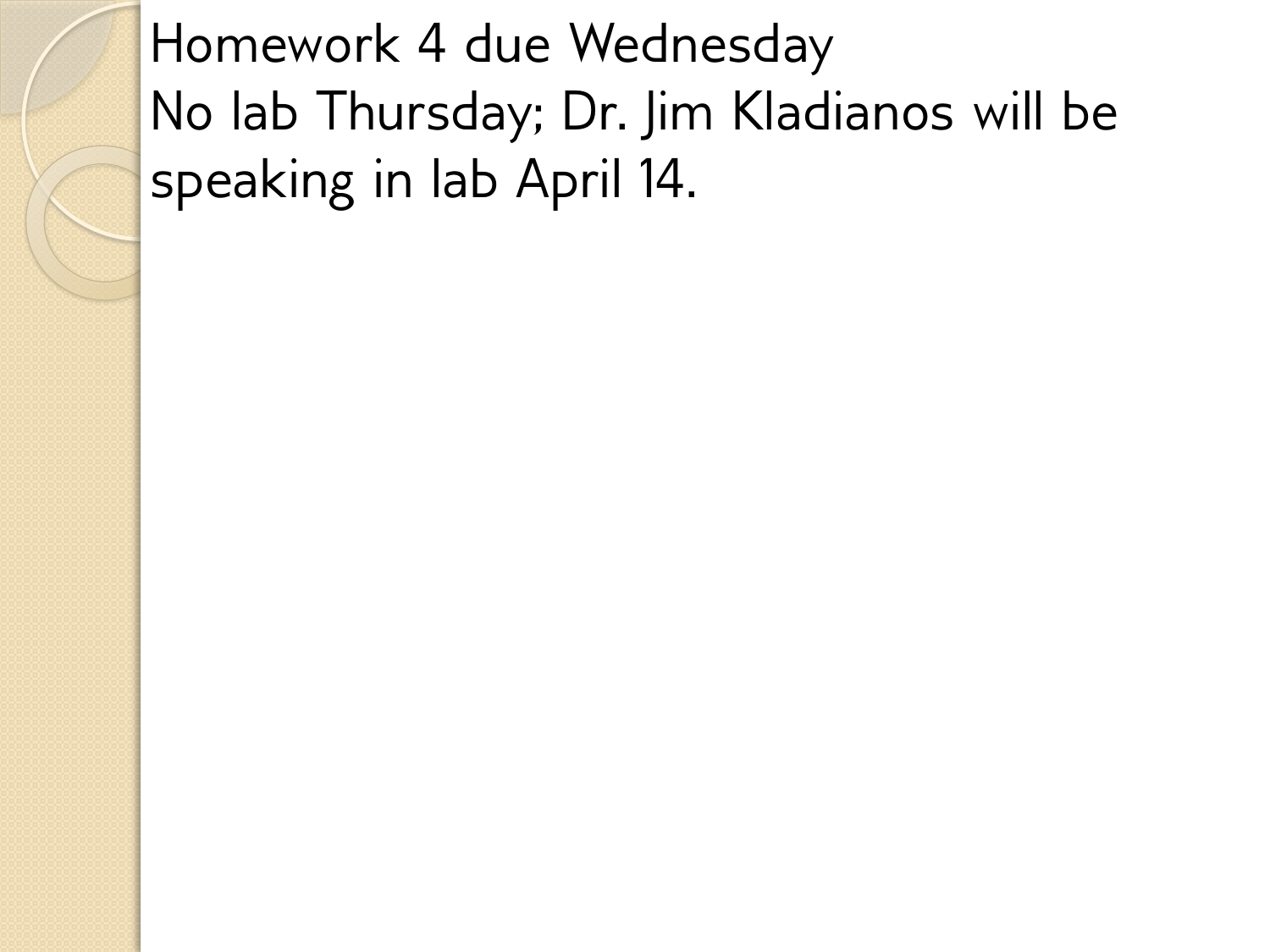

Homework 4 due Wednesday
No lab Thursday; Dr. Jim Kladianos will be speaking in lab April 14.